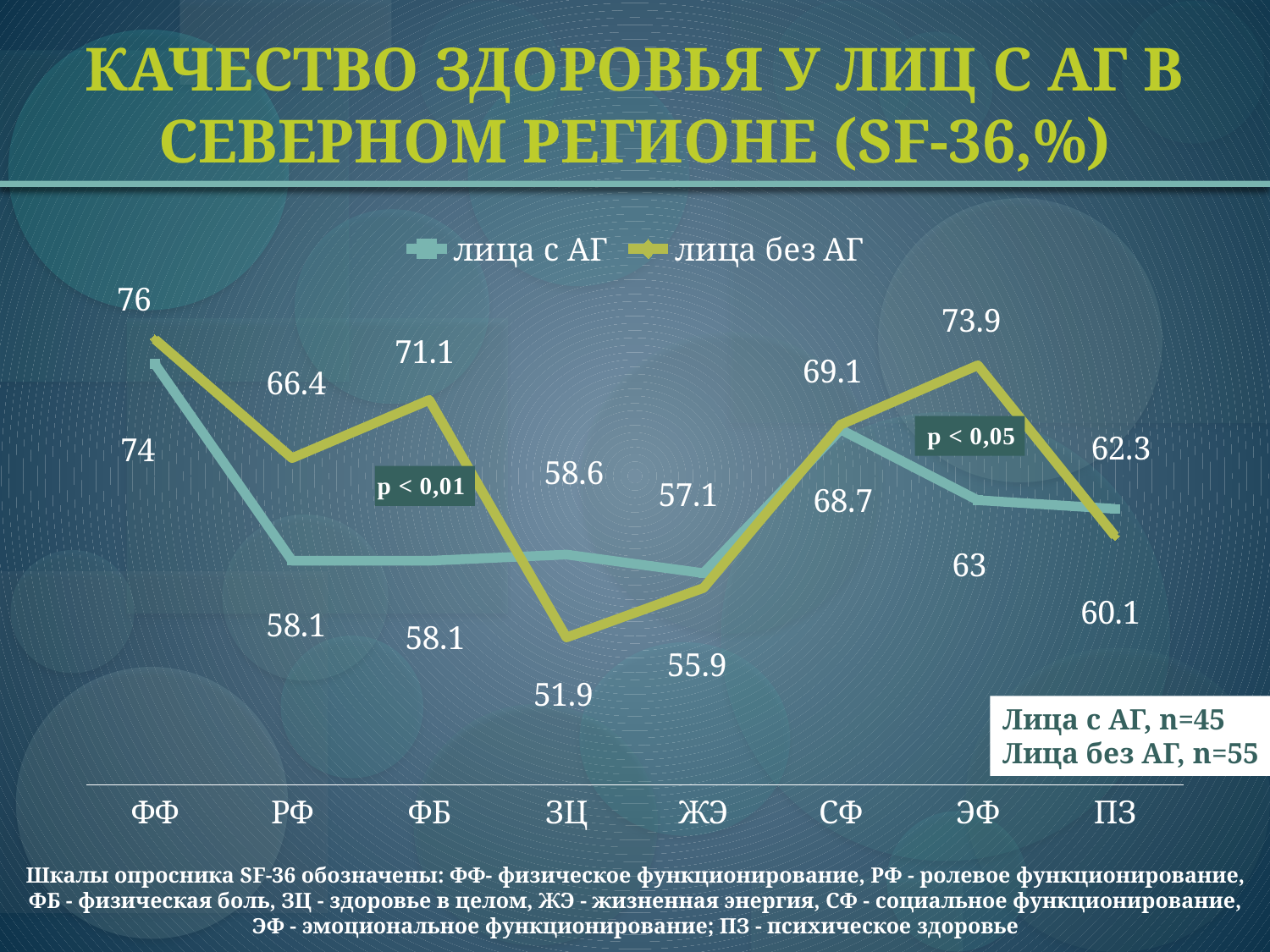

# КАЧЕСТВО ЗДОРОВЬЯ У ЛИЦ С АГ В СЕВЕРНОМ РЕГИОНЕ (SF-36,%)

### Chart

| Category | лица с АГ | лица без АГ |
|---|---|---|
| ФФ | 74.0 | 76.0 |
| РФ | 58.1 | 66.4 |
| ФБ | 58.1 | 71.1 |
| ЗЦ | 58.6 | 51.9 |
| ЖЭ | 57.1 | 55.9 |
| СФ | 68.7 | 69.1 |
| ЭФ | 63.0 | 73.9 |
| ПЗ | 62.3 | 60.1 |
Лица c АГ, n=45
Лица без АГ, n=55
Шкалы опросника SF-36 обозначены: ФФ- физическое функционирование, РФ - ролевое функционирование, ФБ - физическая боль, ЗЦ - здоровье в целом, ЖЭ - жизненная энергия, СФ - социальное функционирование, ЭФ - эмоциональное функционирование; ПЗ - психическое здоровье